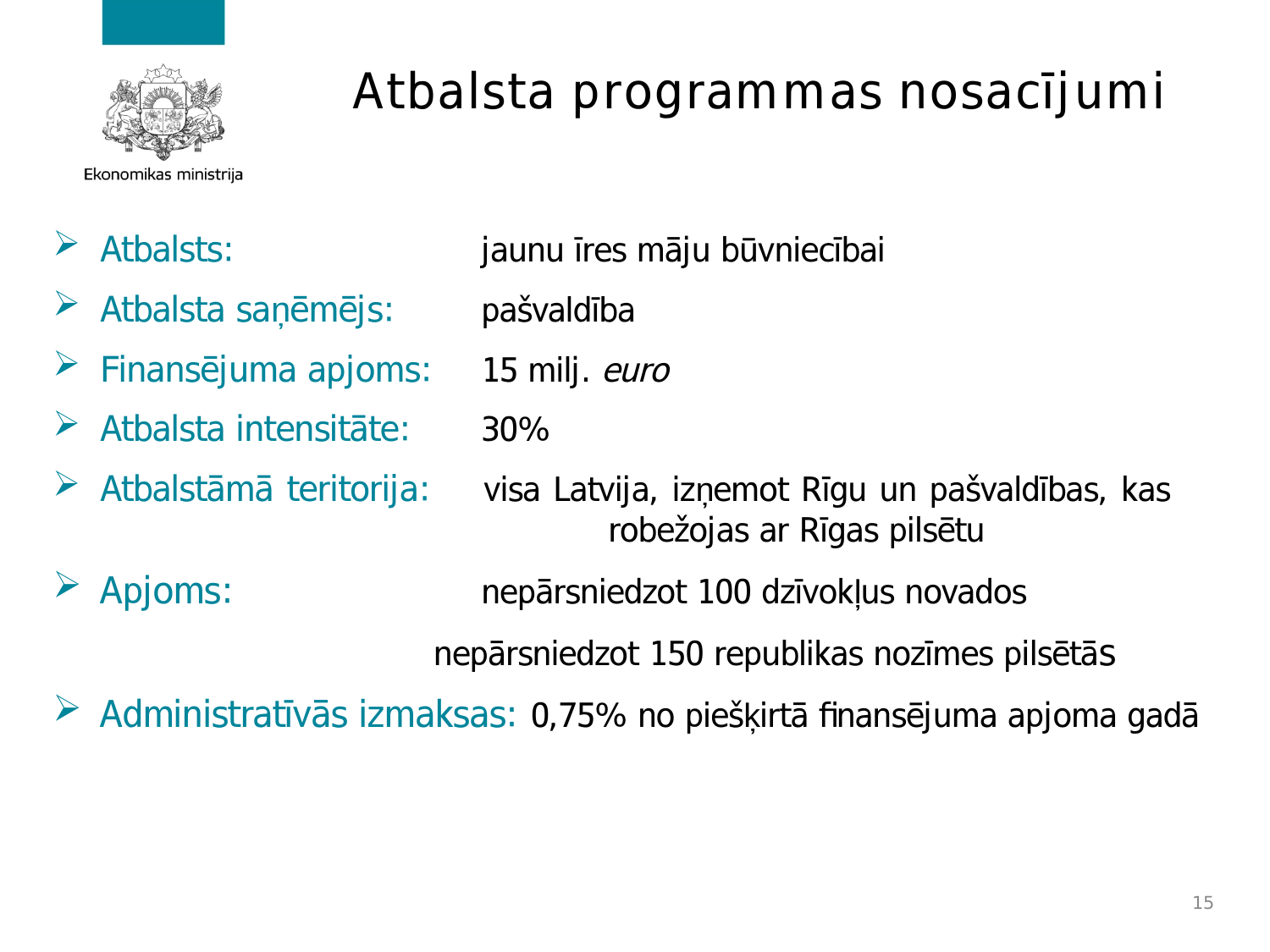

# Atbalsta programmas nosacījumi
Atbalsts: 		jaunu īres māju būvniecībai
Atbalsta saņēmējs:	pašvaldība
Finansējuma apjoms: 	15 milj. euro
Atbalsta intensitāte:	30%
Atbalstāmā teritorija:	visa Latvija, izņemot Rīgu un pašvaldības, kas      				robežojas ar Rīgas pilsētu
Apjoms: 		nepārsniedzot 100 dzīvokļus novados
			nepārsniedzot 150 republikas nozīmes pilsētās
Administratīvās izmaksas: 0,75% no piešķirtā finansējuma apjoma gadā
15